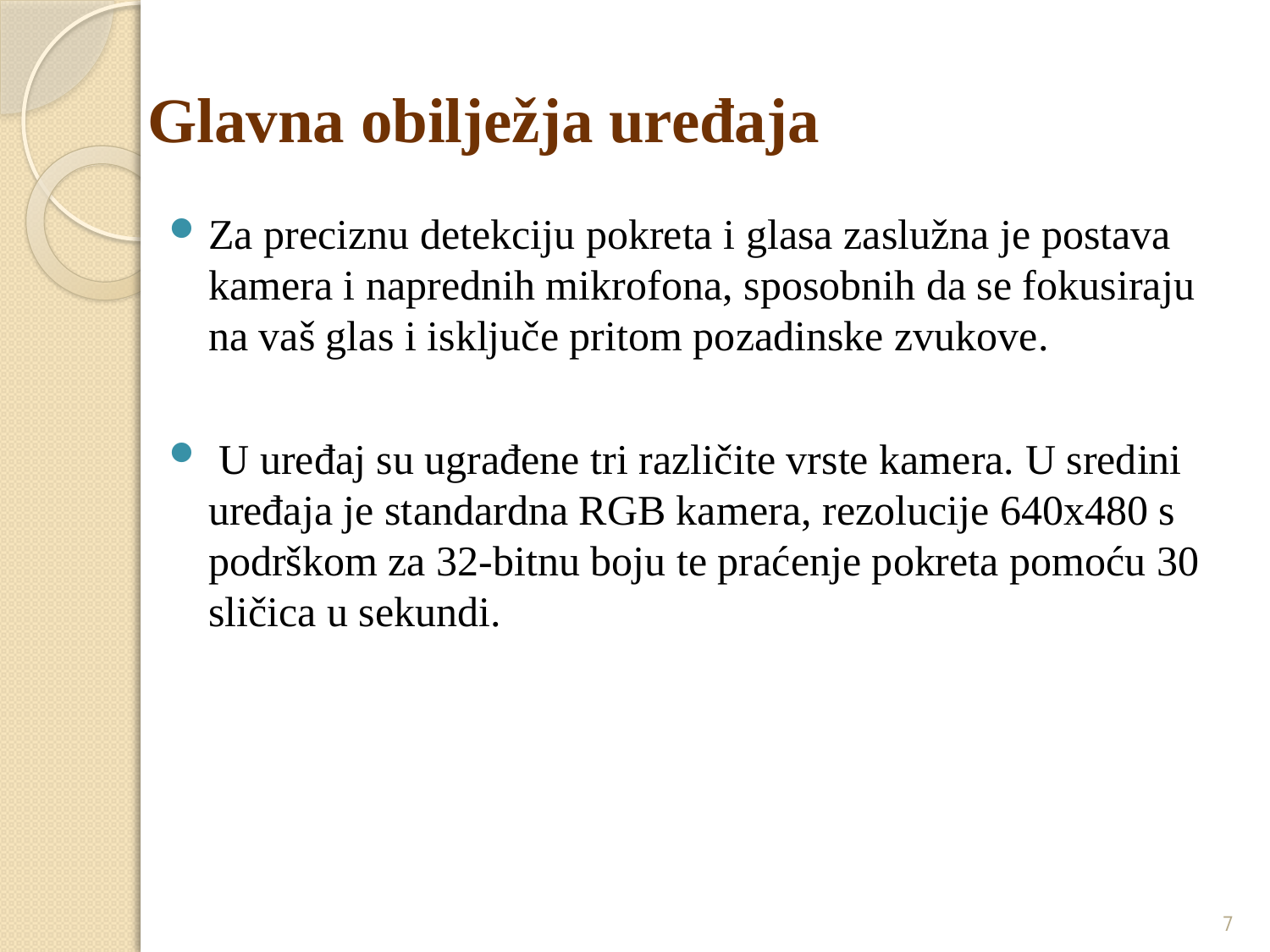

# Glavna obilježja uređaja
Za preciznu detekciju pokreta i glasa zaslužna je postava kamera i naprednih mikrofona, sposobnih da se fokusiraju na vaš glas i isključe pritom pozadinske zvukove.

 U uređaj su ugrađene tri različite vrste kamera. U sredini uređaja je standardna RGB kamera, rezolucije 640x480 s podrškom za 32-bitnu boju te praćenje pokreta pomoću 30 sličica u sekundi.
7